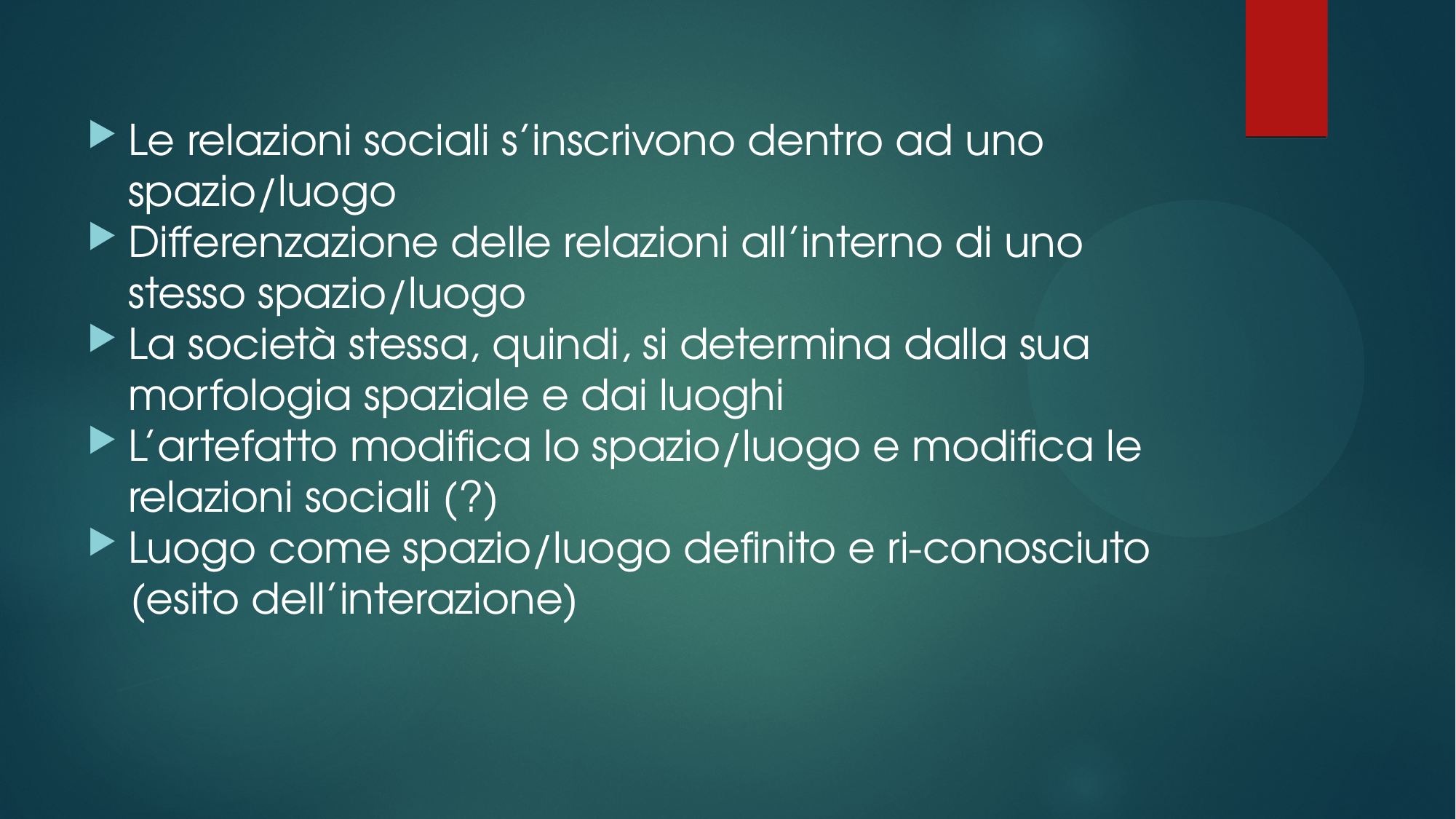

Le relazioni sociali s’inscrivono dentro ad uno spazio/luogo
Differenzazione delle relazioni all’interno di uno stesso spazio/luogo
La società stessa, quindi, si determina dalla sua morfologia spaziale e dai luoghi
L’artefatto modifica lo spazio/luogo e modifica le relazioni sociali (?)
Luogo come spazio/luogo definito e ri-conosciuto
(esito dell’interazione)